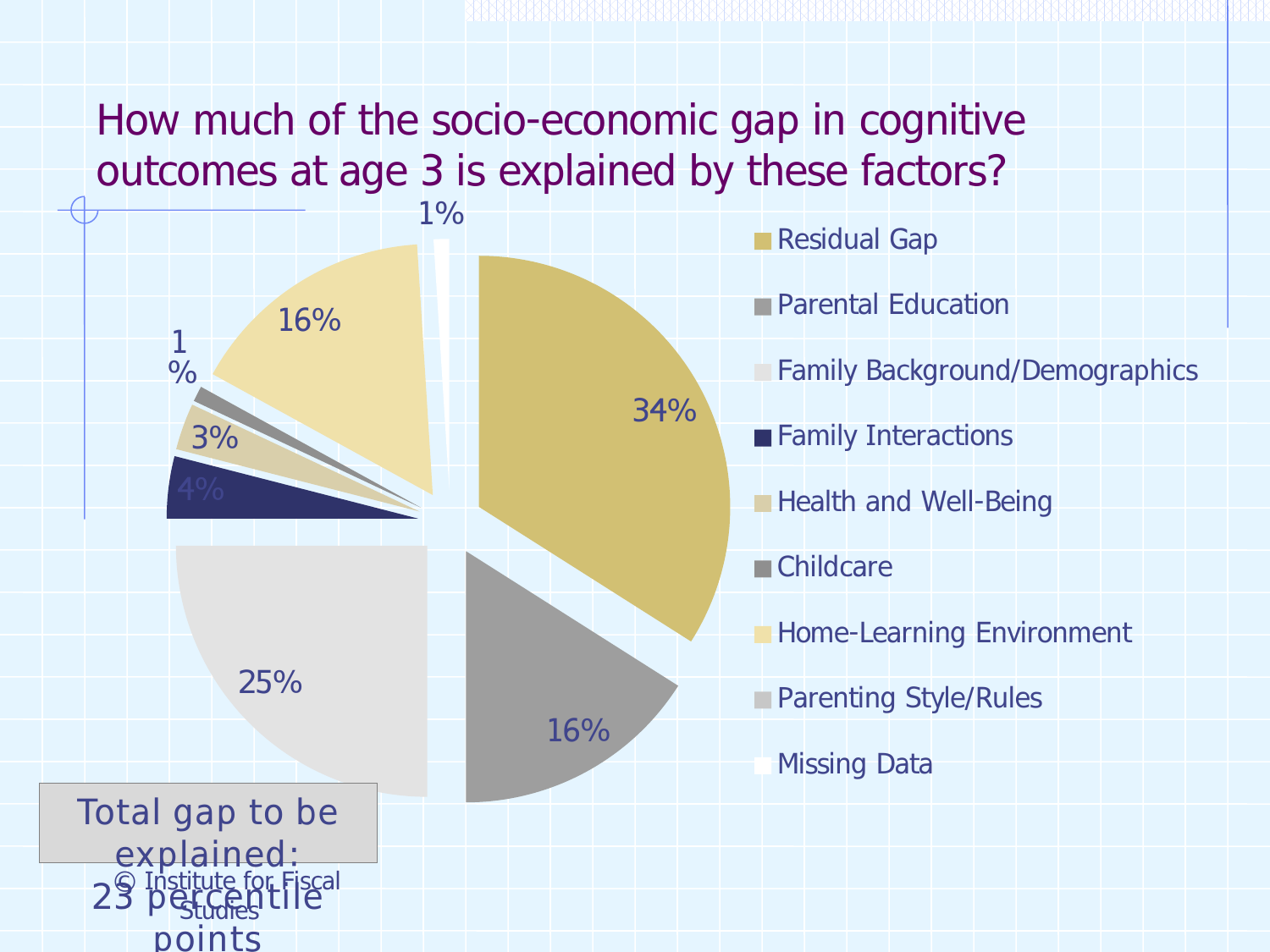

# How much of the socio-economic gap in cognitive outcomes at age 3 is explained by these factors?

### Chart

| Category | Age 3 |
|---|---|
| Residual Gap | 0.3400000000000002 |
| Parental Education | 0.16000000000000006 |
| Family Background/Demographics | 0.25 |
| Family Interactions | 0.04000000000000004 |
| Health and Well-Being | 0.030000000000000013 |
| Childcare | 0.01000000000000001 |
| Home-Learning Environment | 0.16000000000000006 |
| Parenting Style/Rules | 0.0 |
| Missing Data | 0.01000000000000001 |
Total gap to be explained:
23 percentile points
© Institute for Fiscal Studies